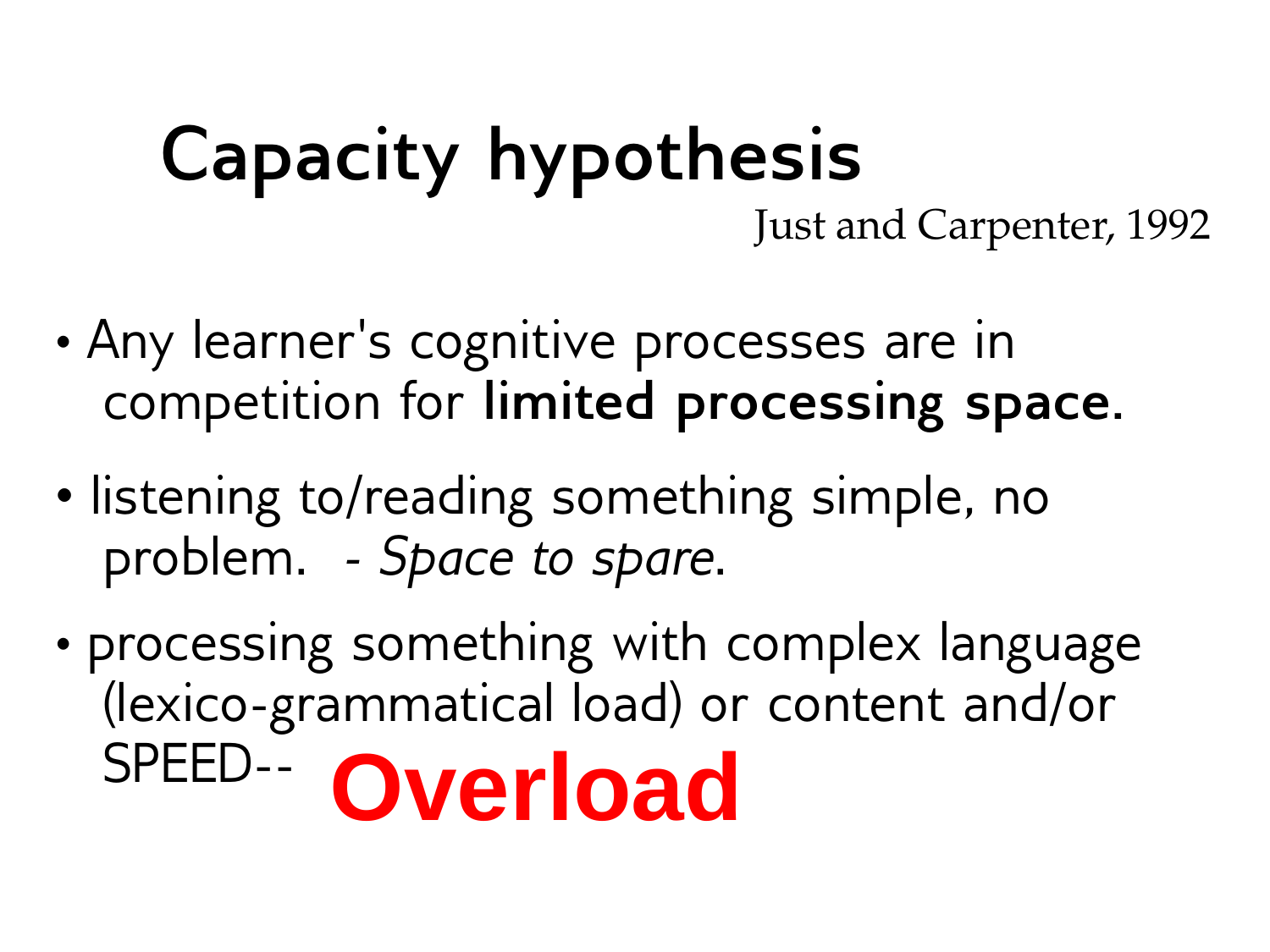

# Capacity hypothesis
Just and Carpenter, 1992

• Any learner's cognitive processes are in competition for limited processing space.

• listening to/reading something simple, no problem.  - Space to spare.

• processing something with complex language (lexico-grammatical load) or content and/or SPEED--

Overload